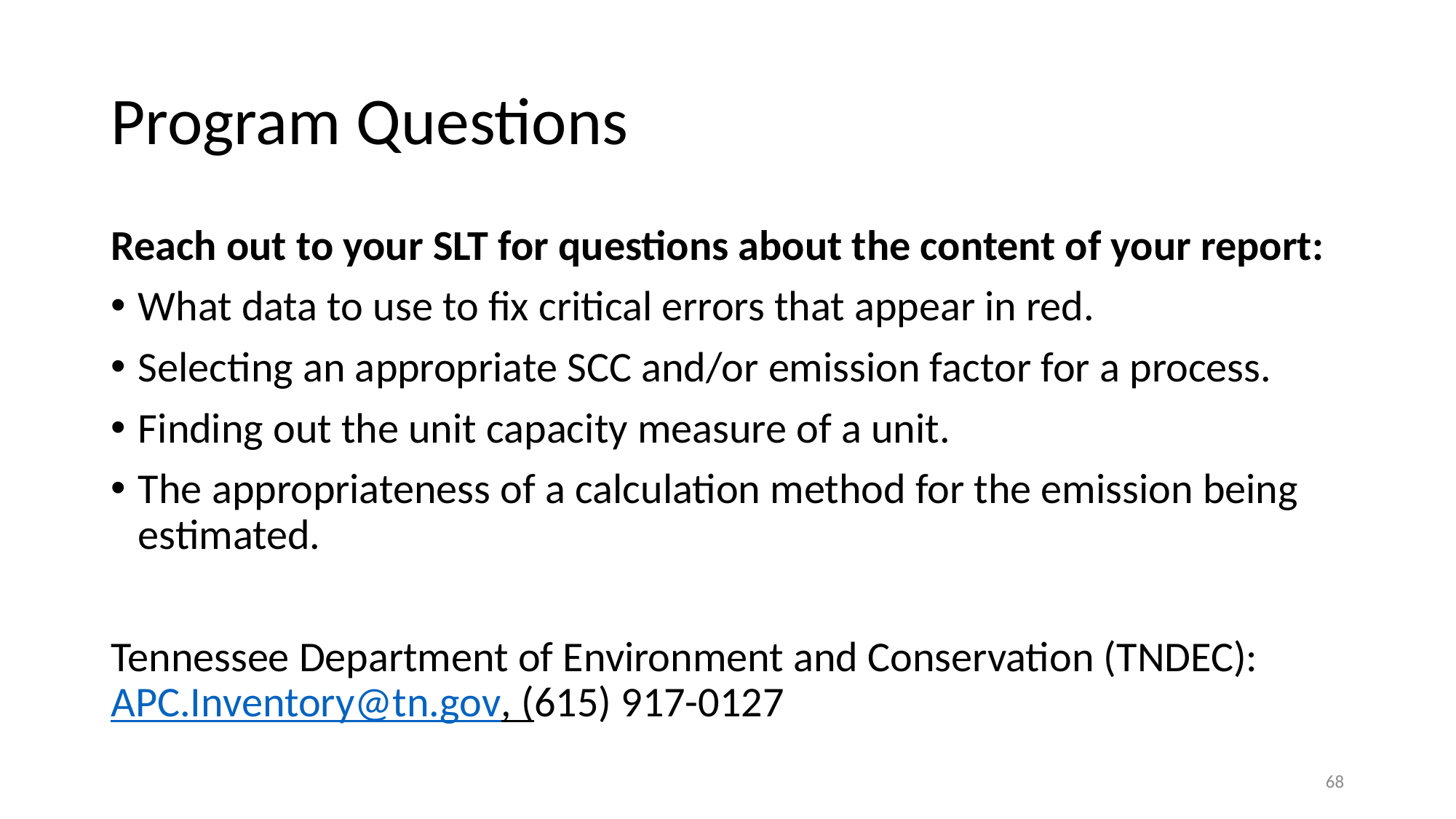

# Program Questions
Reach out to your SLT for questions about the content of your report:
What data to use to fix critical errors that appear in red.
Selecting an appropriate SCC and/or emission factor for a process.
Finding out the unit capacity measure of a unit.
The appropriateness of a calculation method for the emission being estimated.

Tennessee Department of Environment and Conservation (TNDEC):  APC.Inventory@tn.gov, (615) 917-0127

68